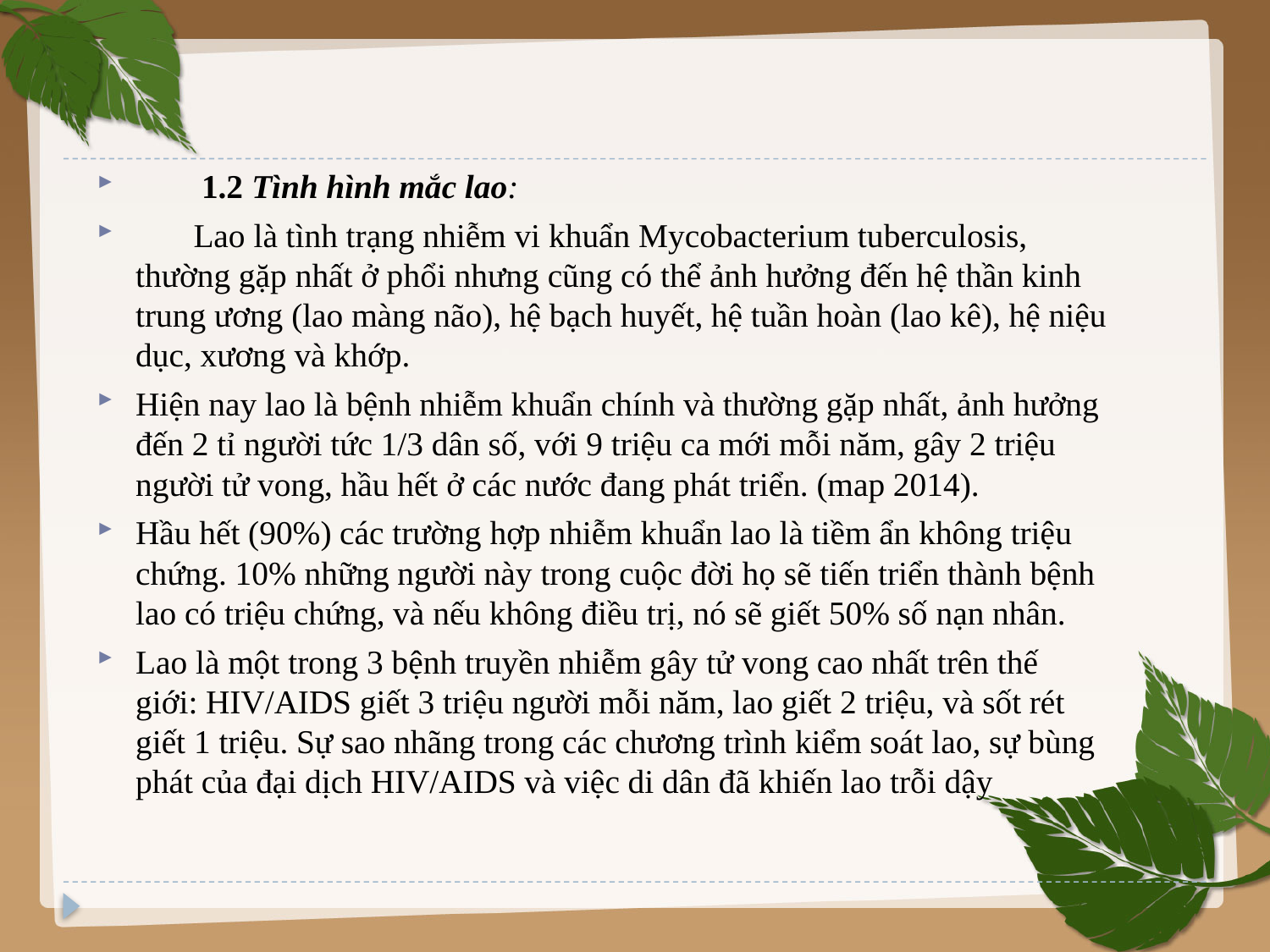

1.2 Tình hình mắc lao:
       Lao là tình trạng nhiễm vi khuẩn Mycobacterium tuberculosis, thường gặp nhất ở phổi nhưng cũng có thể ảnh hưởng đến hệ thần kinh trung ương (lao màng não), hệ bạch huyết, hệ tuần hoàn (lao kê), hệ niệu dục, xương và khớp.
Hiện nay lao là bệnh nhiễm khuẩn chính và thường gặp nhất, ảnh hưởng đến 2 tỉ người tức 1/3 dân số, với 9 triệu ca mới mỗi năm, gây 2 triệu người tử vong, hầu hết ở các nước đang phát triển. (map 2014).
Hầu hết (90%) các trường hợp nhiễm khuẩn lao là tiềm ẩn không triệu chứng. 10% những người này trong cuộc đời họ sẽ tiến triển thành bệnh lao có triệu chứng, và nếu không điều trị, nó sẽ giết 50% số nạn nhân.
Lao là một trong 3 bệnh truyền nhiễm gây tử vong cao nhất trên thế giới: HIV/AIDS giết 3 triệu người mỗi năm, lao giết 2 triệu, và sốt rét giết 1 triệu. Sự sao nhãng trong các chương trình kiểm soát lao, sự bùng phát của đại dịch HIV/AIDS và việc di dân đã khiến lao trỗi dậy